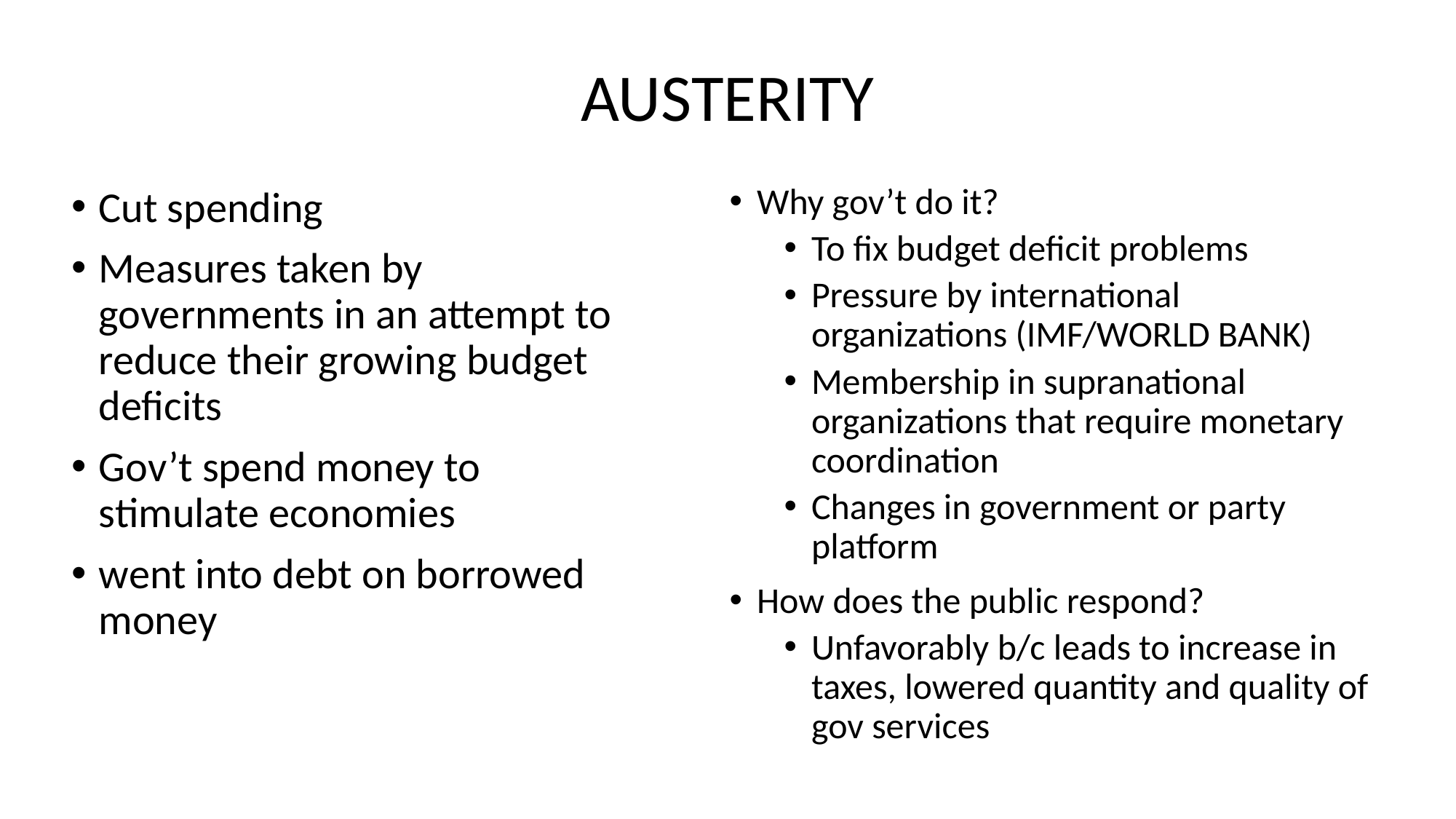

# AUSTERITY
Why gov’t do it?
To fix budget deficit problems
Pressure by international organizations (IMF/WORLD BANK)
Membership in supranational organizations that require monetary coordination
Changes in government or party platform
How does the public respond?
Unfavorably b/c leads to increase in taxes, lowered quantity and quality of gov services
Cut spending
Measures taken by governments in an attempt to reduce their growing budget deficits
Gov’t spend money to stimulate economies
went into debt on borrowed money